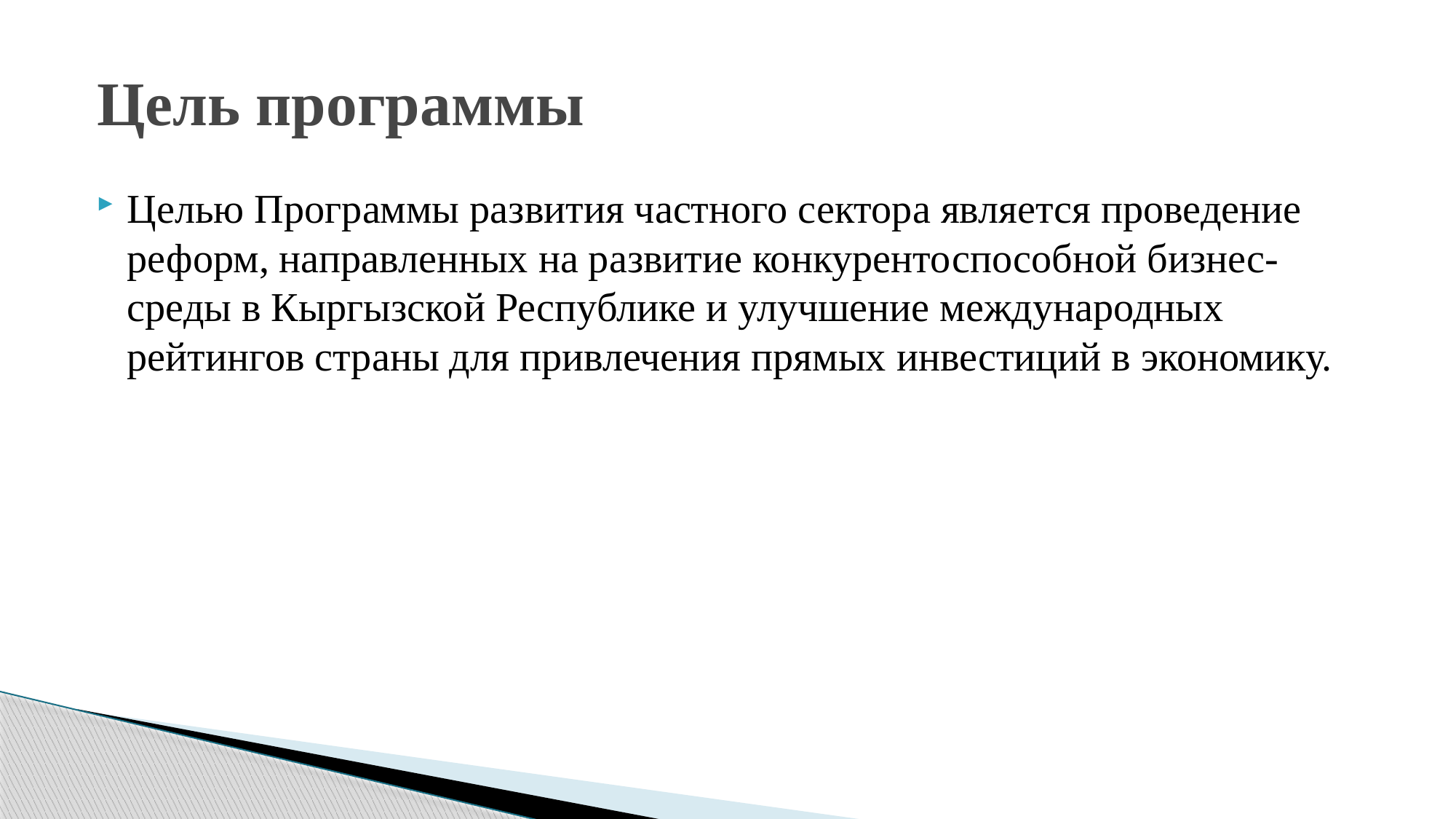

# Цель программы
Целью Программы развития частного сектора является проведение реформ, направленных на развитие конкурентоспособной бизнес-среды в Кыргызской Республике и улучшение международных рейтингов страны для привлечения прямых инвестиций в экономику.